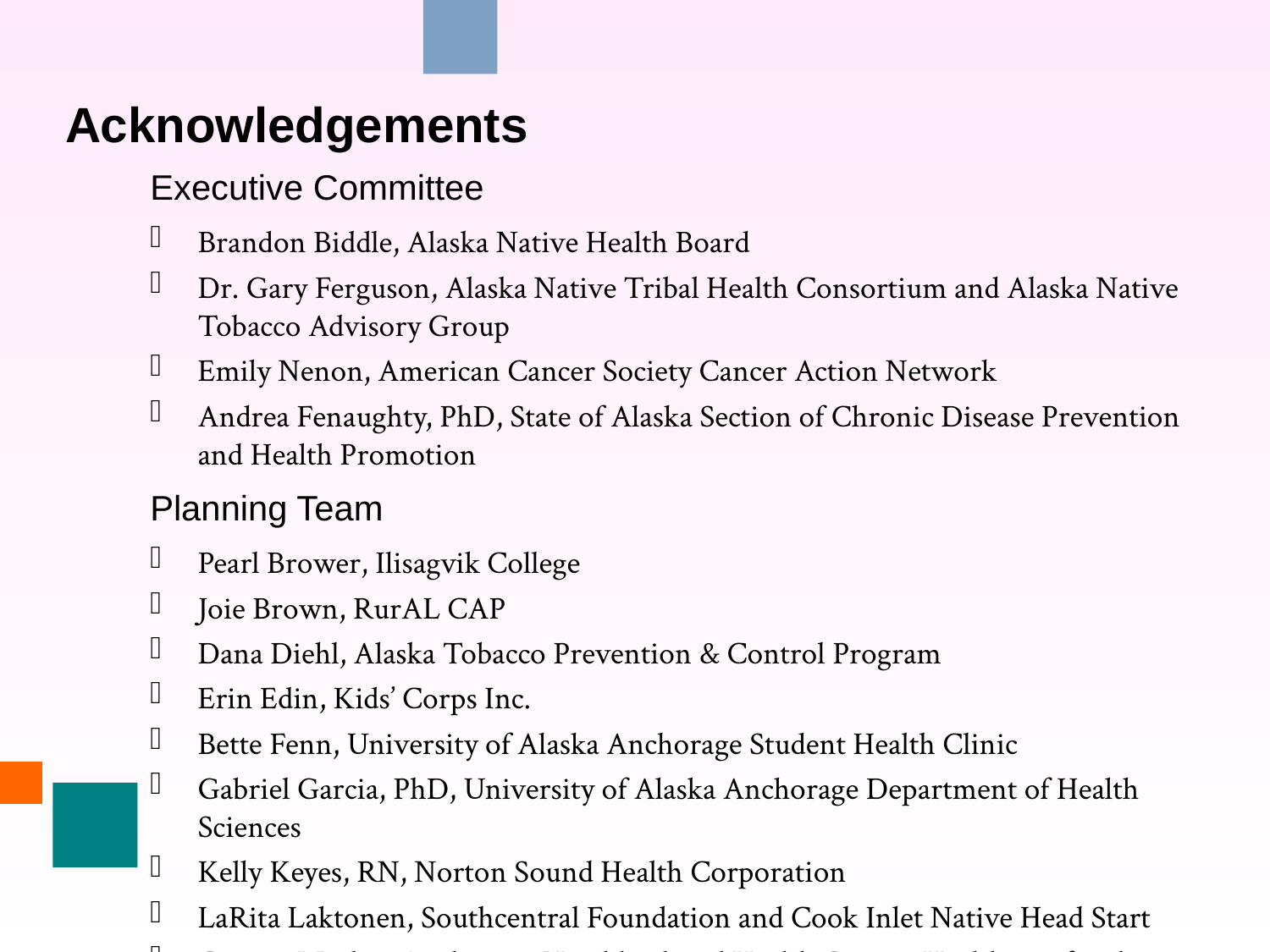

Acknowledgements
Executive Committee
Brandon Biddle, Alaska Native Health Board
Dr. Gary Ferguson, Alaska Native Tribal Health Consortium and Alaska Native Tobacco Advisory Group
Emily Nenon, American Cancer Society Cancer Action Network
Andrea Fenaughty, PhD, State of Alaska Section of Chronic Disease Prevention and Health Promotion
Planning Team
Pearl Brower, Ilisagvik College
Joie Brown, RurAL CAP
Dana Diehl, Alaska Tobacco Prevention & Control Program
Erin Edin, Kids’ Corps Inc.
Bette Fenn, University of Alaska Anchorage Student Health Clinic
Gabriel Garcia, PhD, University of Alaska Anchorage Department of Health Sciences
Kelly Keyes, RN, Norton Sound Health Corporation
LaRita Laktonen, Southcentral Foundation and Cook Inlet Native Head Start
Connie Markis, Anchorage Neighborhood Health Center, Healthcare for the Homeless
Ella Morris, RurAL CAP
Laura Muller, American Lung Association-Alaska
Caroline Nevak, Aleutian Pribilof Islands Association, Inc.
Danya Olson, Galena Clinic
Michael Powell, State of Alaska Division of Behavioral Health
Andrea Thomas, Southeast Alaska Regional Health Consortium
State of Alaska Tobacco Prevention and Control Program Staff
Matthew Bobo
Dana Diehl
Jessica Harvill
Alexandria Modigh-Hicks
Lauren Kelsey
Alison Kulas
Erin Peterson
Joanne Zito-Brause